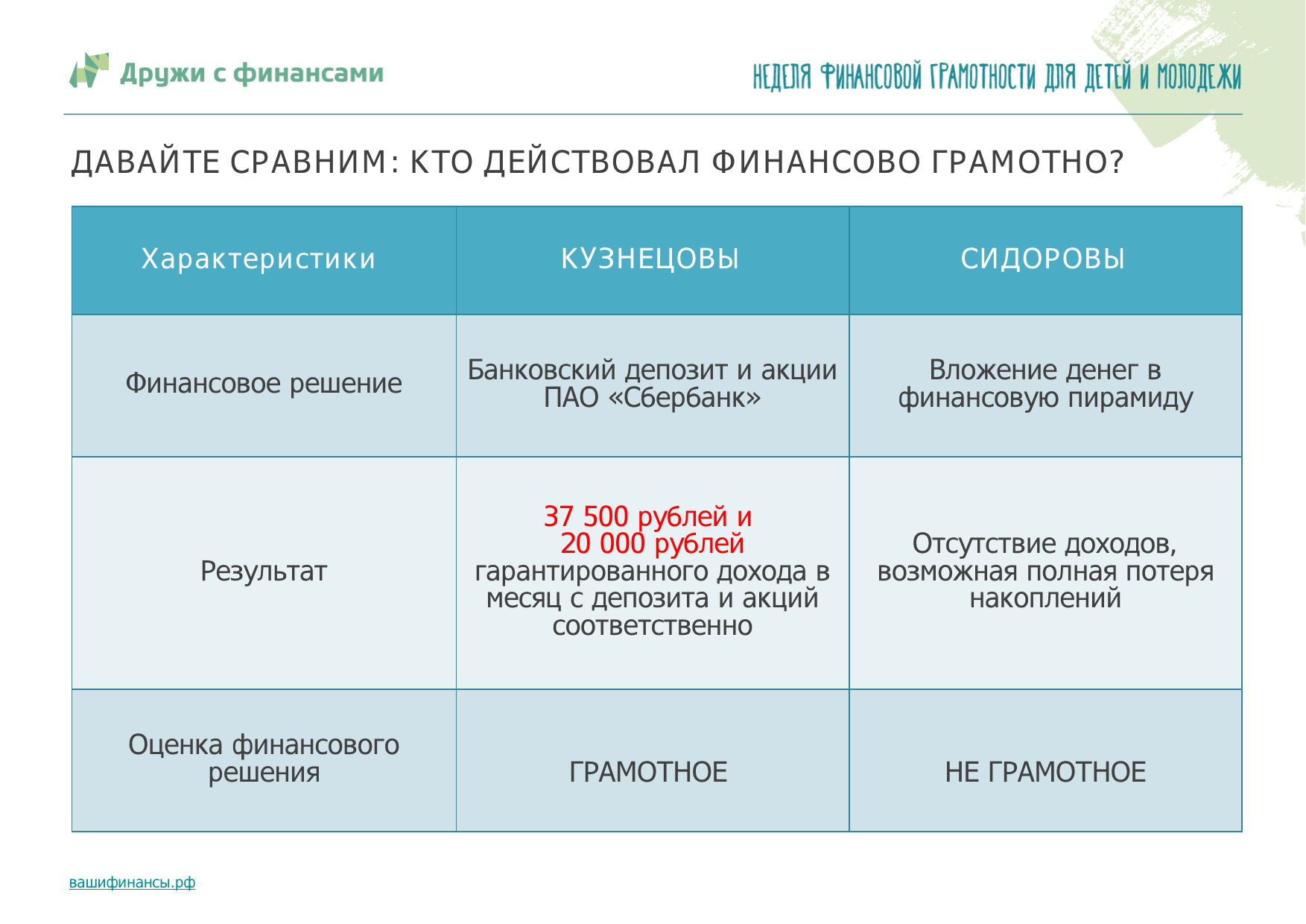

# ДАВАЙТЕ СРАВНИМ: КТО ДЕЙСТВОВАЛ ФИНАНСОВО ГРАМОТНО?
| Характеристики | КУЗНЕЦОВЫ | СИДОРОВЫ |
| --- | --- | --- |
| Финансовое решение | Банковский депозит и акции ПАО «Сбербанк» | Вложение денег в финансовую пирамиду |
| Результат | 37 500 рублей и 20 000 рублей гарантированного дохода в месяц с депозита и акций соответственно | Отсутствие доходов, возможная полная потеря накоплений |
| Оценка финансового решения | ГРАМОТНОЕ | НЕ ГРАМОТНОЕ |